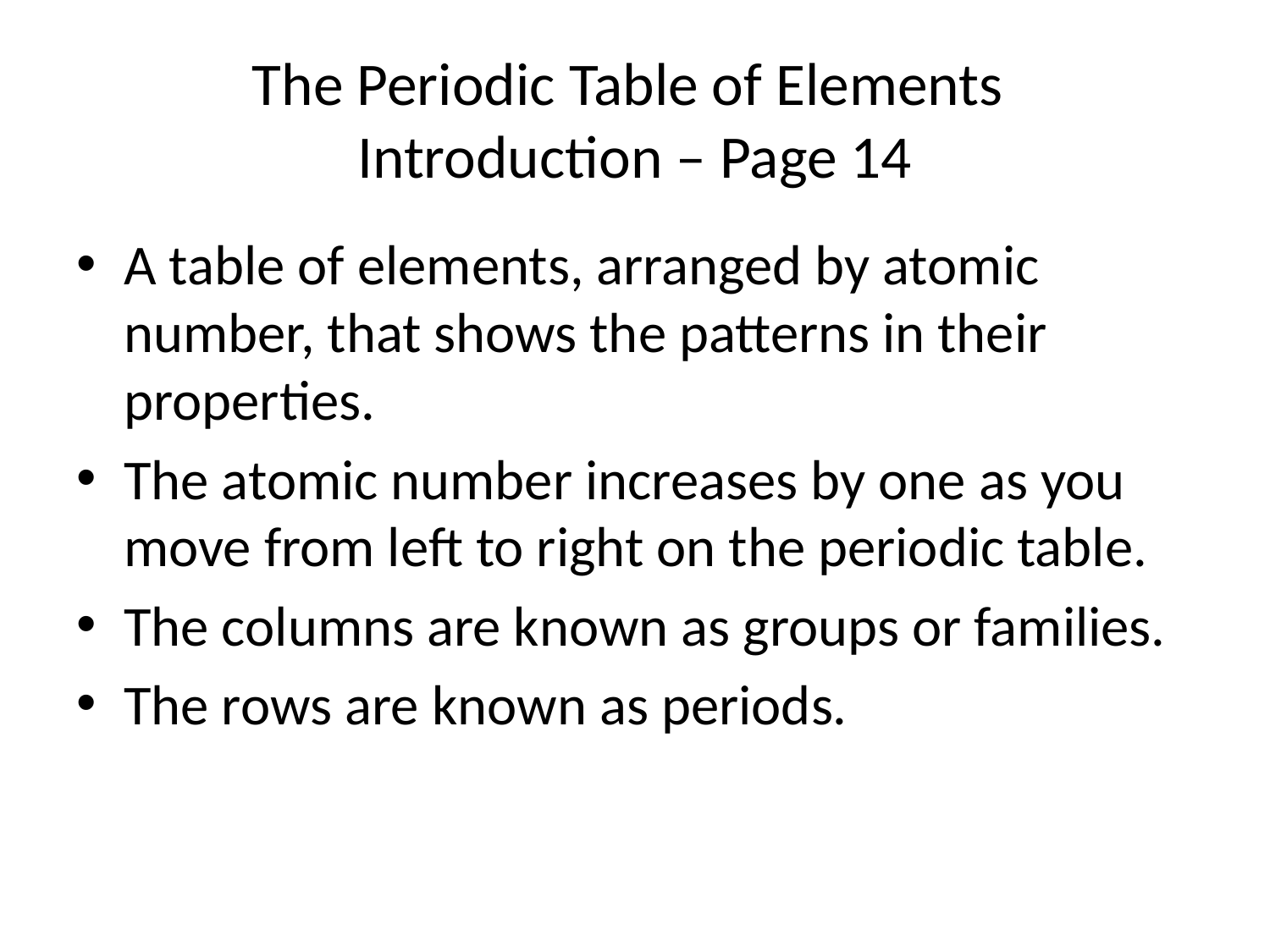

# The Periodic Table of Elements Introduction – Page 14
A table of elements, arranged by atomic number, that shows the patterns in their properties.
The atomic number increases by one as you move from left to right on the periodic table.
The columns are known as groups or families.
The rows are known as periods.